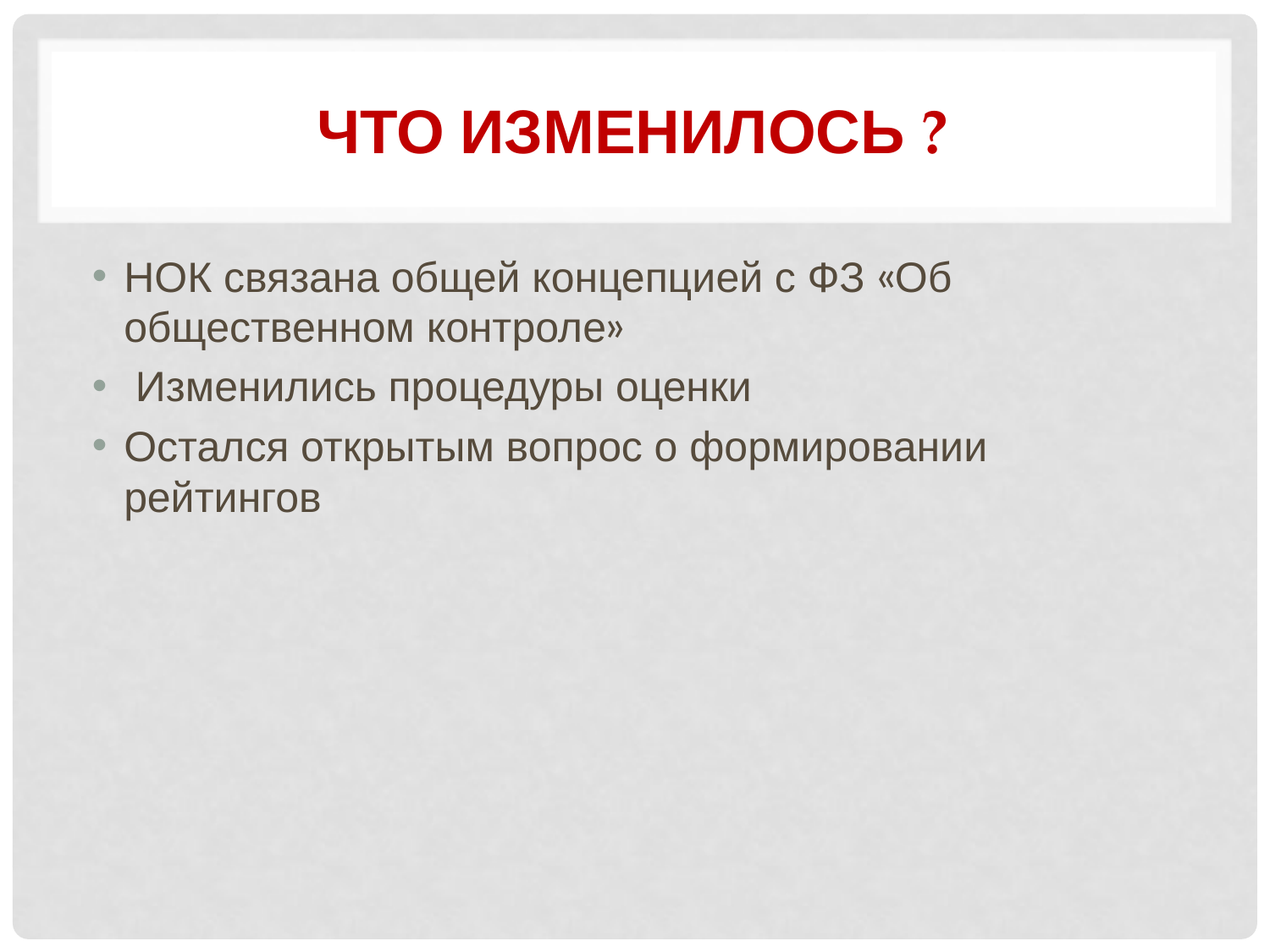

# Что изменилось ?
НОК связана общей концепцией с ФЗ «Об общественном контроле»
 Изменились процедуры оценки
Остался открытым вопрос о формировании рейтингов